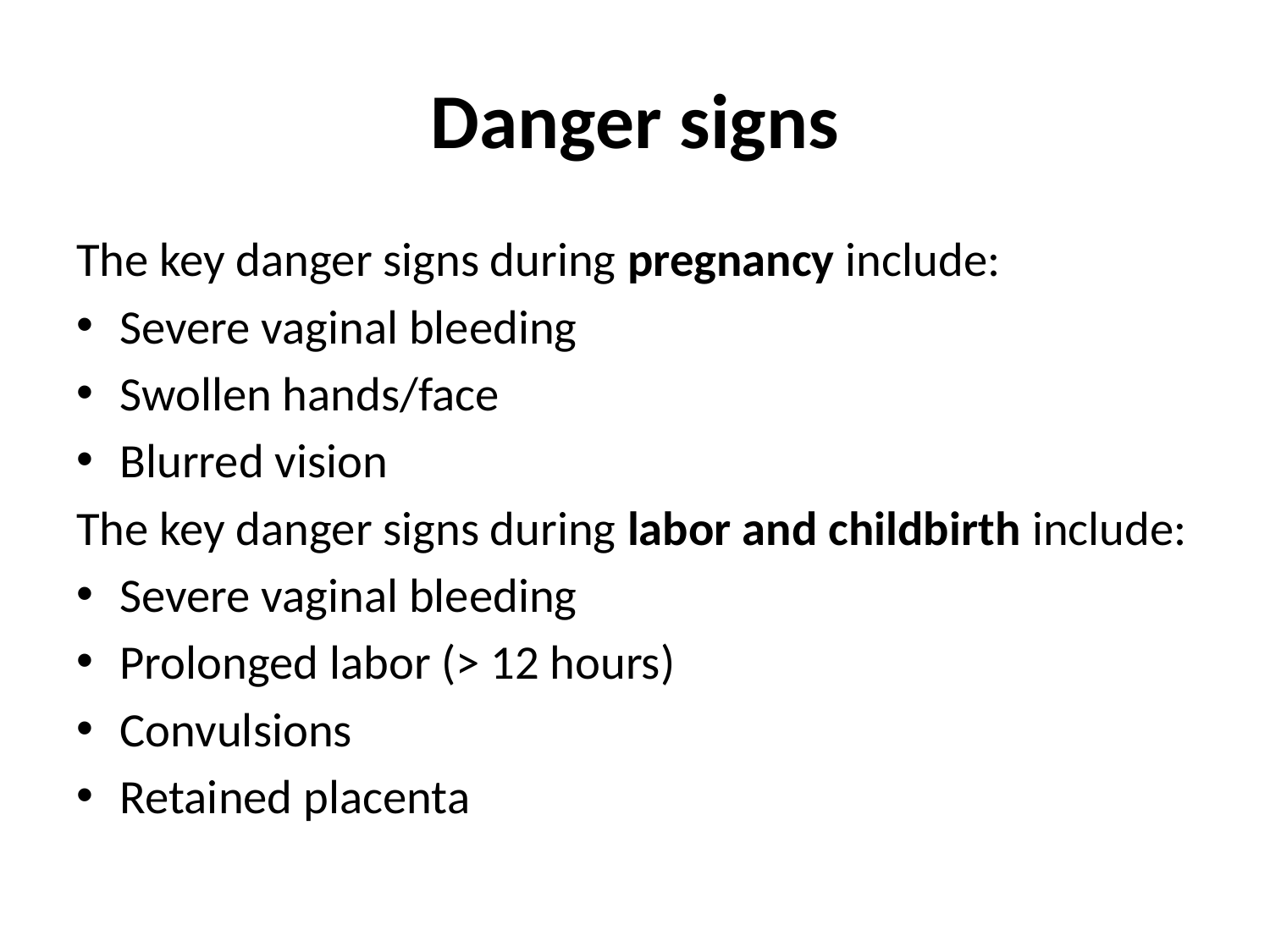

# Danger signs
The key danger signs during pregnancy include:
Severe vaginal bleeding
Swollen hands/face
Blurred vision
The key danger signs during labor and childbirth include:
Severe vaginal bleeding
Prolonged labor (> 12 hours)
Convulsions
Retained placenta